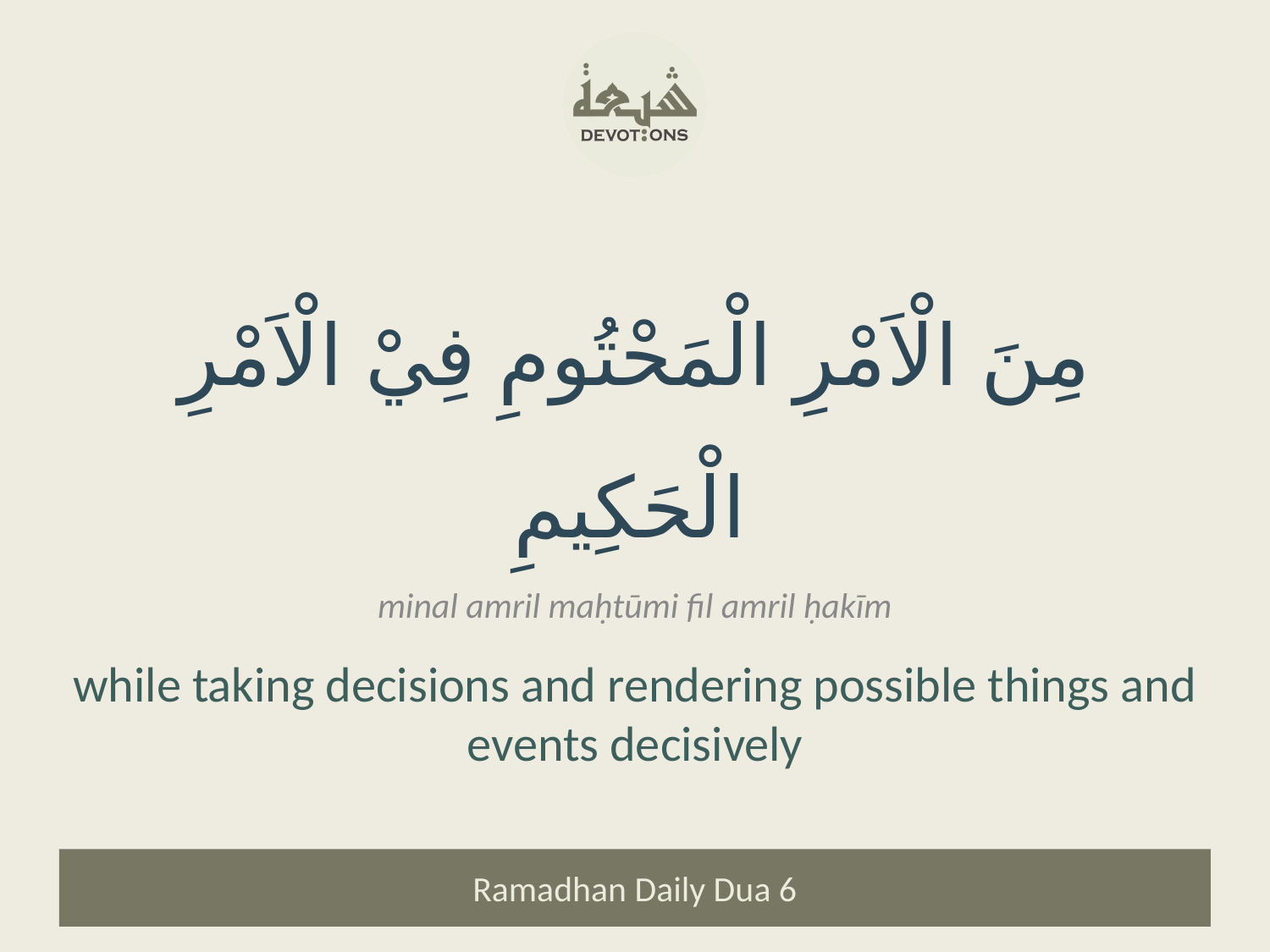

مِنَ الْاَمْرِ الْمَحْتُومِ فِيْ الْاَمْرِ الْحَكِيمِ
minal amril maḥtūmi fil amril ḥakīm
while taking decisions and rendering possible things and events decisively
Ramadhan Daily Dua 6